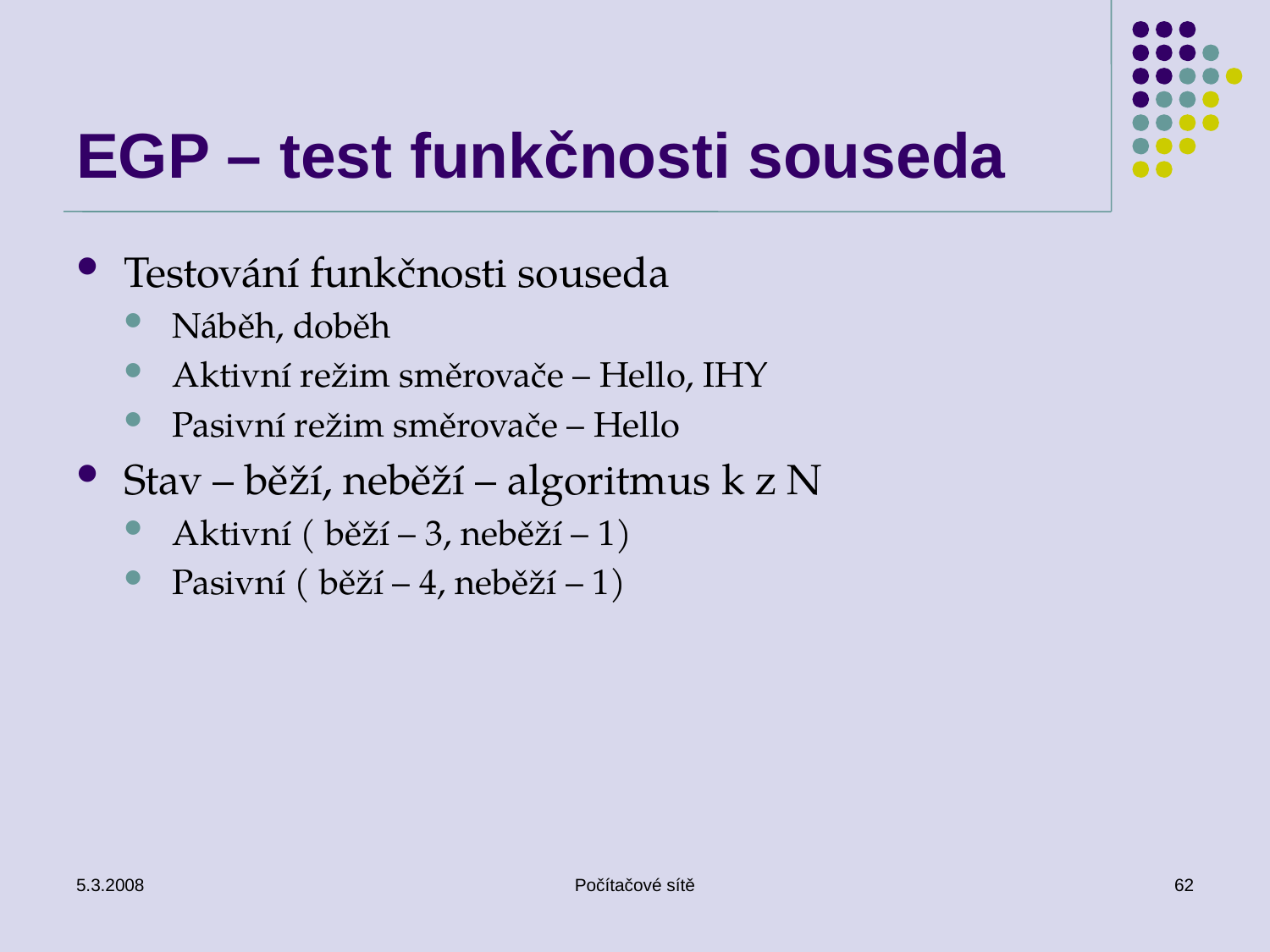

# EGP – test funkčnosti souseda
Testování funkčnosti souseda
Náběh, doběh
Aktivní režim směrovače – Hello, IHY
Pasivní režim směrovače – Hello
Stav – běží, neběží – algoritmus k z N
Aktivní ( běží – 3, neběží – 1)
Pasivní ( běží – 4, neběží – 1)

5.3.2008
Počítačové sítě
62